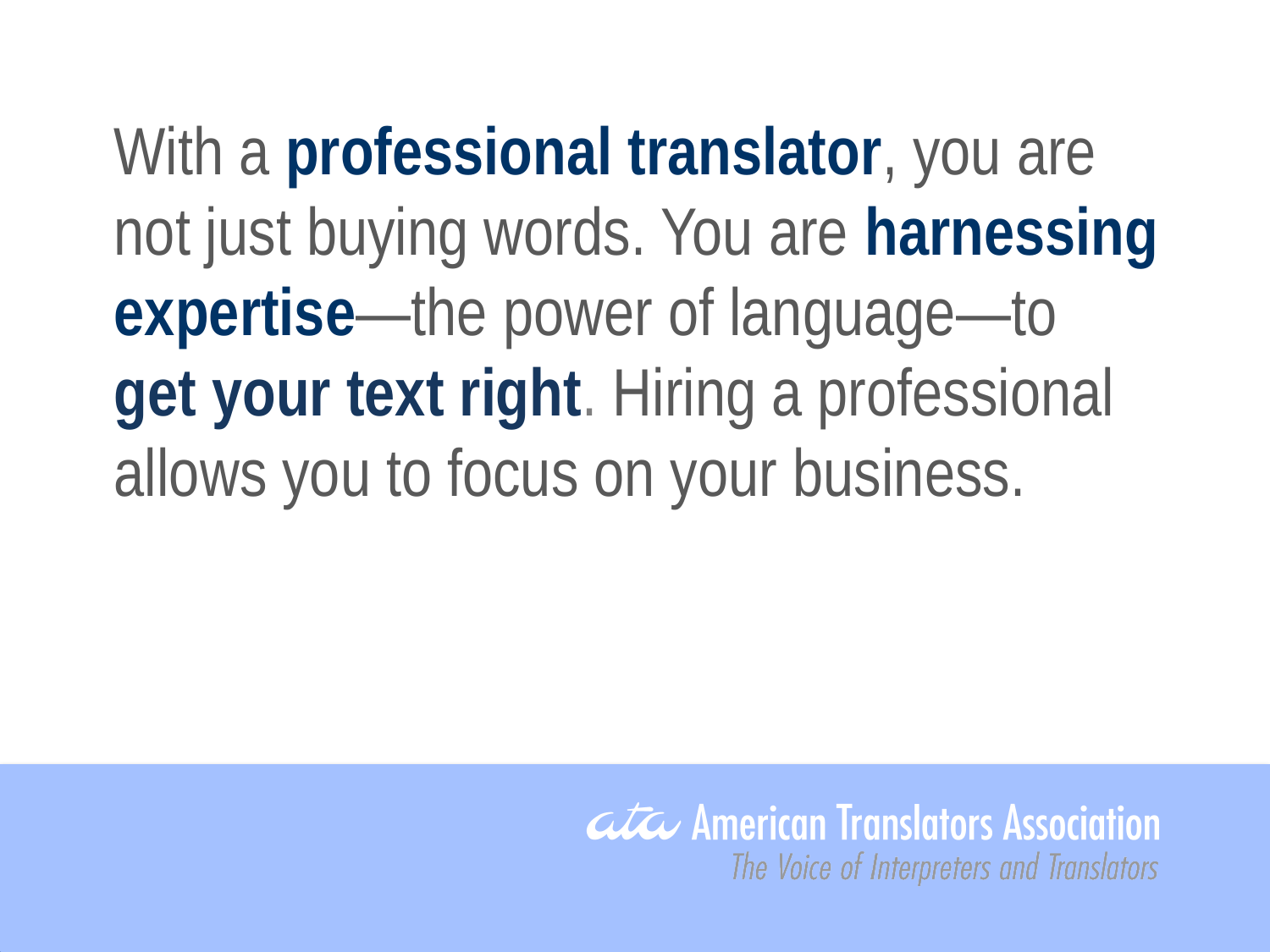

With a professional translator, you are
not just buying words. You are harnessing expertise—the power of language—to
get your text right. Hiring a professional allows you to focus on your business.